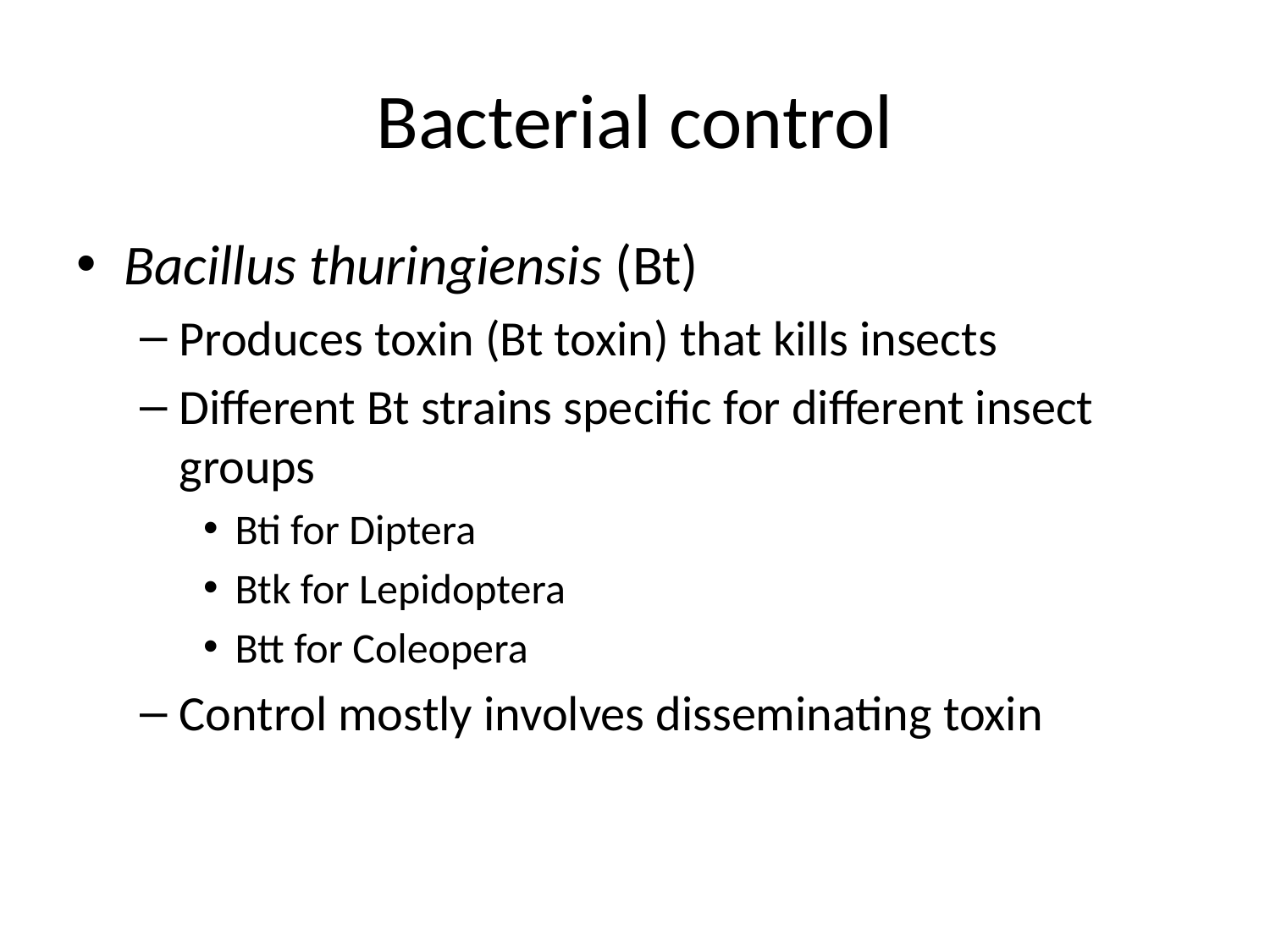

# Bacterial control
Bacillus thuringiensis (Bt)
Produces toxin (Bt toxin) that kills insects
Different Bt strains specific for different insect groups
Bti for Diptera
Btk for Lepidoptera
Btt for Coleopera
Control mostly involves disseminating toxin